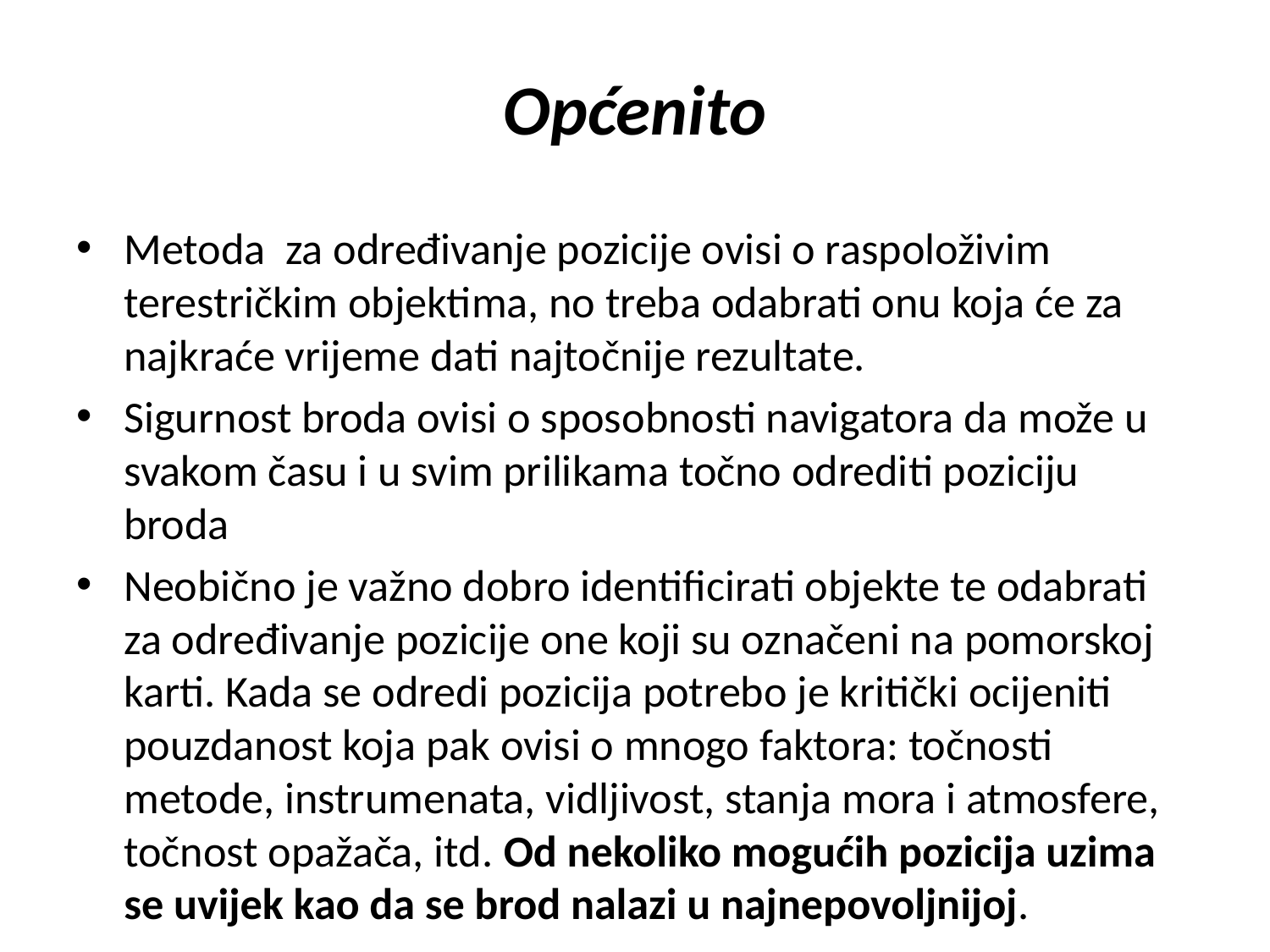

# Općenito

Metoda  za određivanje pozicije ovisi o raspoloživim terestričkim objektima, no treba odabrati onu koja će za najkraće vrijeme dati najtočnije rezultate.
Sigurnost broda ovisi o sposobnosti navigatora da može u svakom času i u svim prilikama točno odrediti poziciju broda
Neobično je važno dobro identificirati objekte te odabrati za određivanje pozicije one koji su označeni na pomorskoj karti. Kada se odredi pozicija potrebo je kritički ocijeniti pouzdanost koja pak ovisi o mnogo faktora: točnosti metode, instrumenata, vidljivost, stanja mora i atmosfere, točnost opažača, itd. Od nekoliko mogućih pozicija uzima se uvijek kao da se brod nalazi u najnepovoljnijoj.